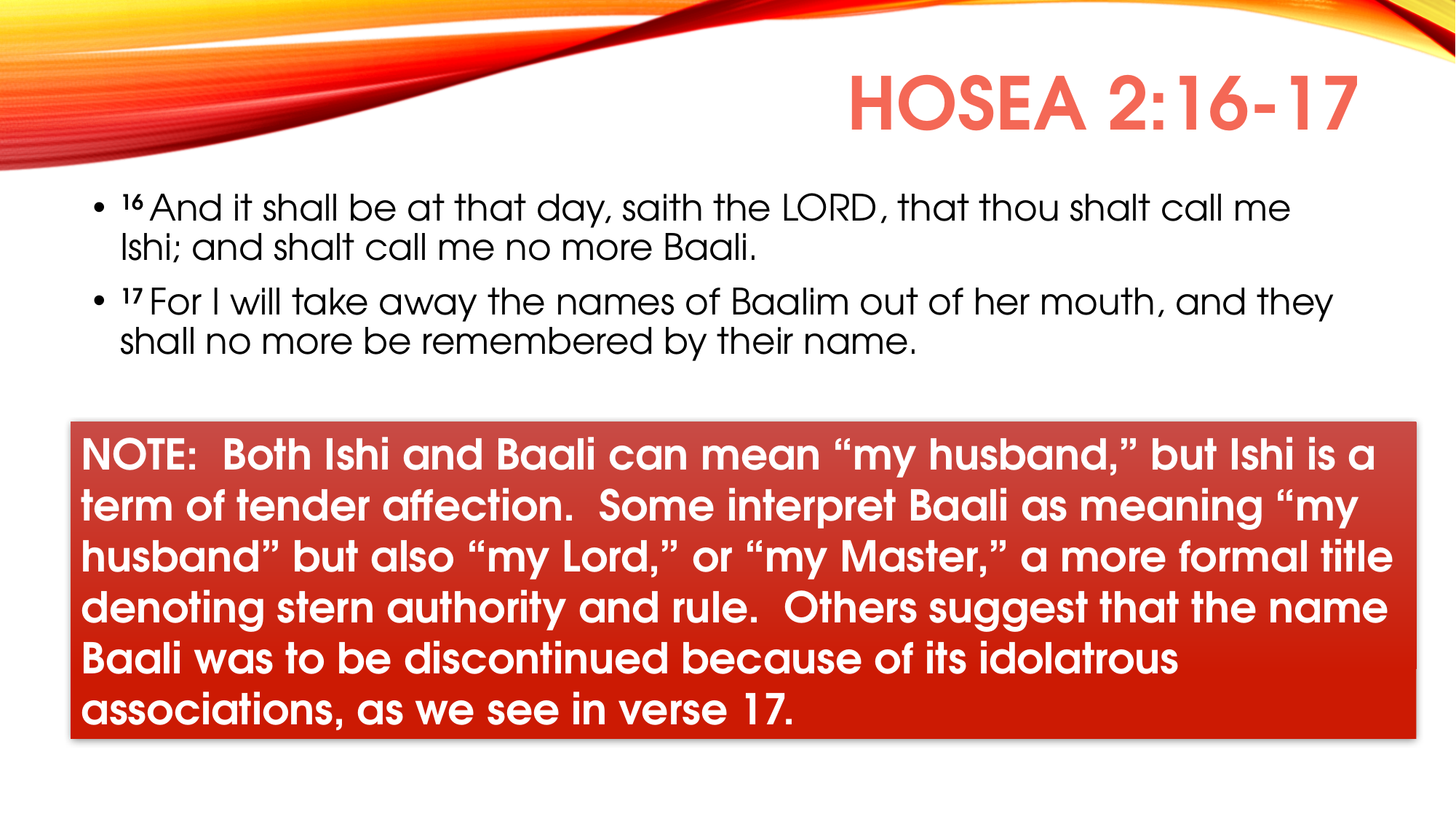

# Hosea 2:16-17
16 And it shall be at that day, saith the Lord, that thou shalt call me Ishi; and shalt call me no more Baali.
17 For I will take away the names of Baalim out of her mouth, and they shall no more be remembered by their name.
NOTE:  Both Ishi and Baali can mean “my husband,” but Ishi is a term of tender affection.  Some interpret Baali as meaning “my husband” but also “my Lord,” or “my Master,” a more formal title denoting stern authority and rule.  Others suggest that the name Baali was to be discontinued because of its idolatrous associations, as we see in verse 17.